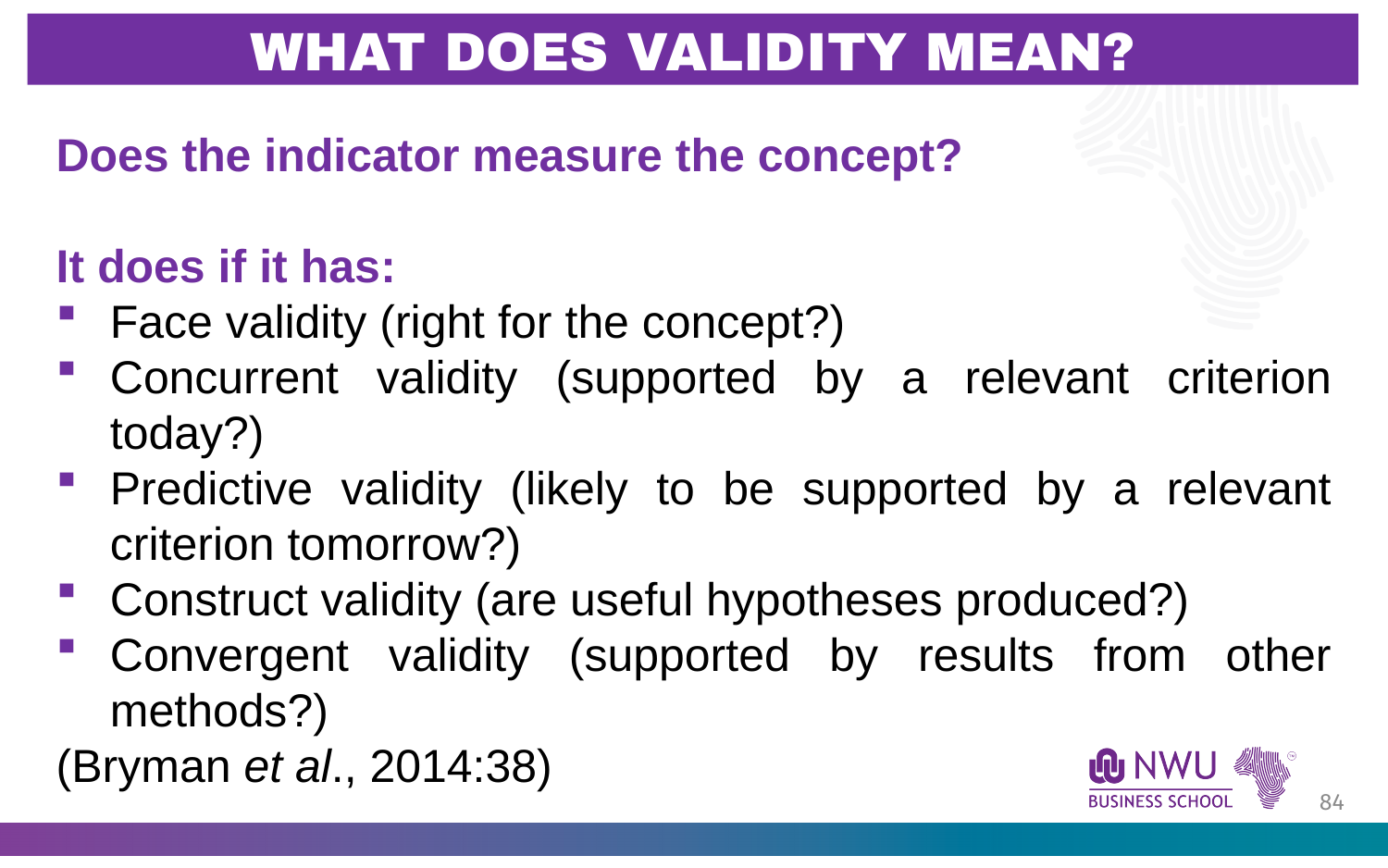

WHAT DOES VALIDITY MEAN?
Does the indicator measure the concept?

It does if it has:
Face validity (right for the concept?)
Concurrent validity (supported by a relevant criterion today?)
Predictive validity (likely to be supported by a relevant criterion tomorrow?)
Construct validity (are useful hypotheses produced?)
Convergent validity (supported by results from other methods?)
(Bryman et al., 2014:38)

84